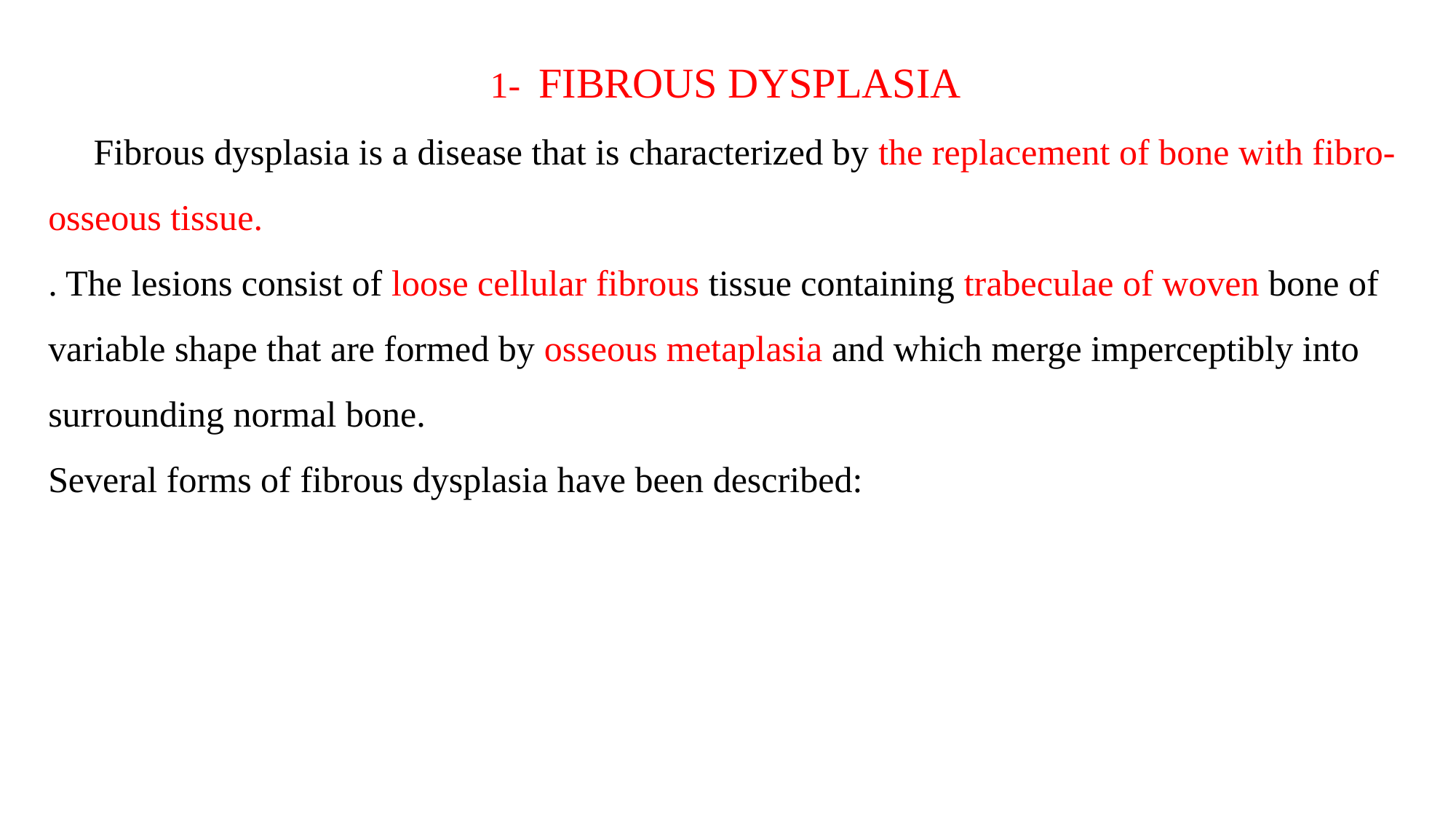

1-  FIBROUS DYSPLASIA
     Fibrous dysplasia is a disease that is characterized by the replacement of bone with fibro-osseous tissue.
. The lesions consist of loose cellular fibrous tissue containing trabeculae of woven bone of variable shape that are formed by osseous metaplasia and which merge imperceptibly into surrounding normal bone.
Several forms of fibrous dysplasia have been described: